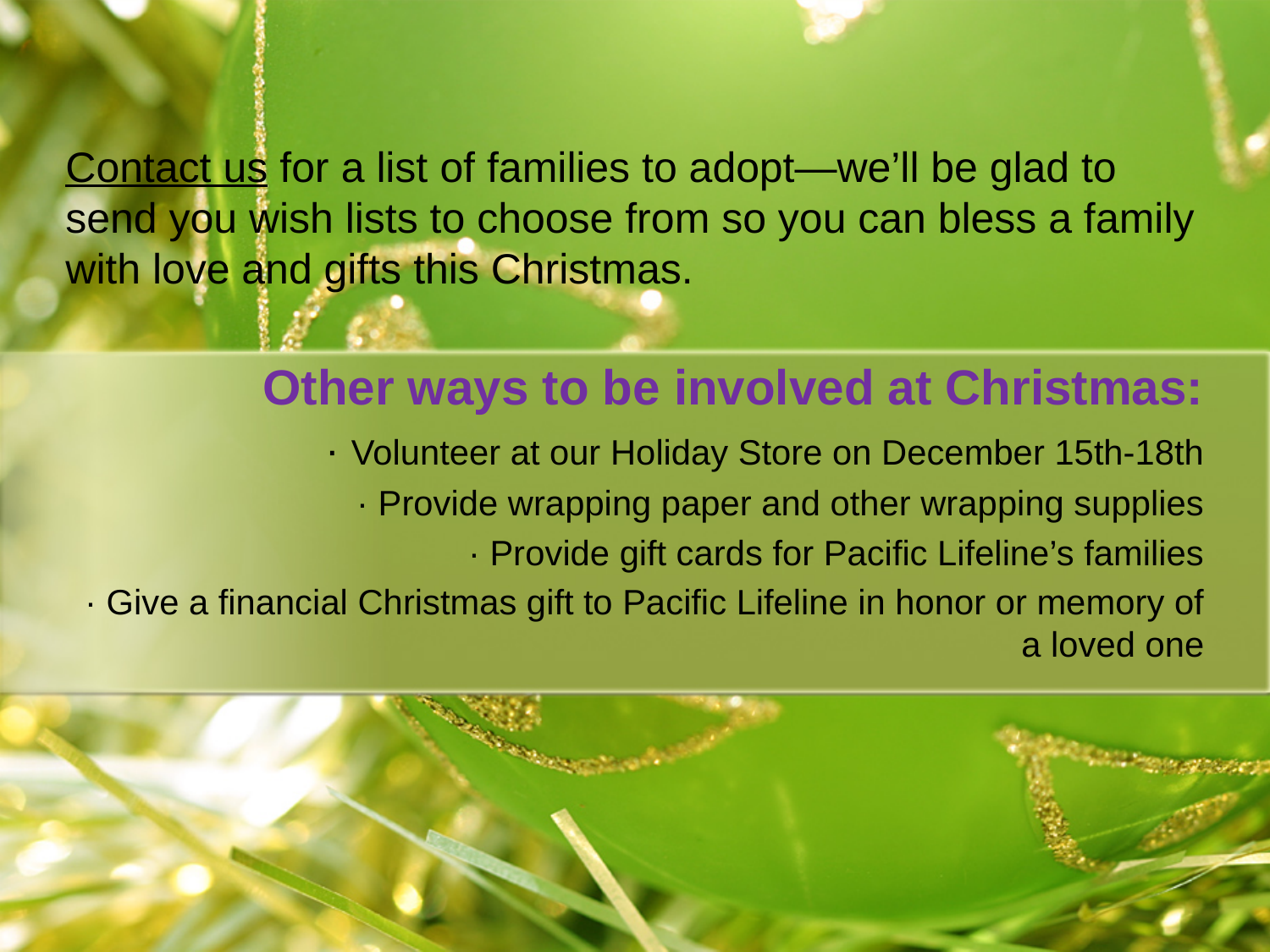

# Contact us for a list of families to adopt—we’ll be glad to send you wish lists to choose from so you can bless a family with love and gifts this Christmas.
Other ways to be involved at Christmas:
· Volunteer at our Holiday Store on December 15th-18th
· Provide wrapping paper and other wrapping supplies
· Provide gift cards for Pacific Lifeline’s families
· Give a financial Christmas gift to Pacific Lifeline in honor or memory of a loved one